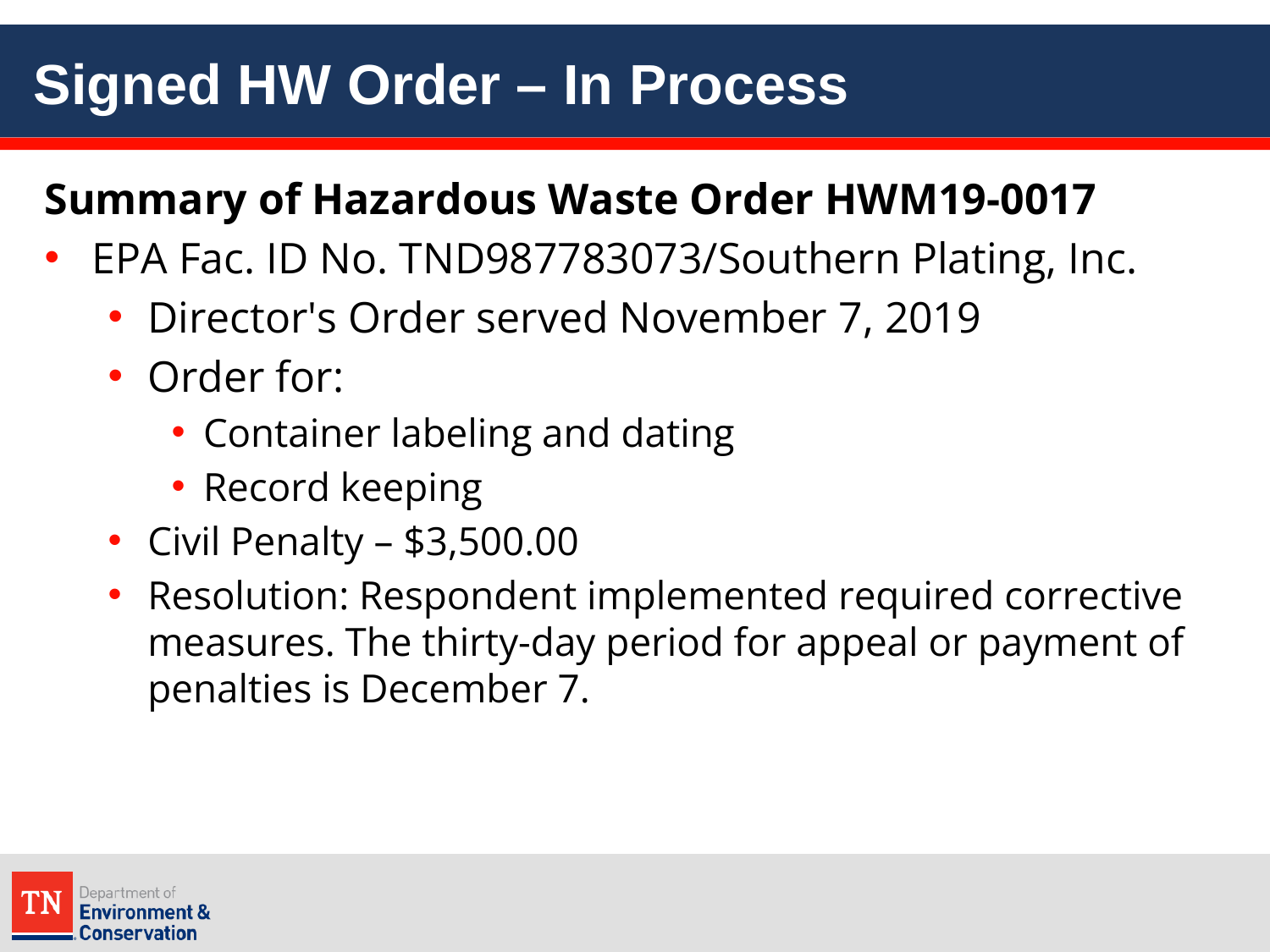

# Signed HW Order – In Process
Summary of Hazardous Waste Order HWM19-0017
EPA Fac. ID No. TND987783073/Southern Plating, Inc.
Director's Order served November 7, 2019
Order for:
Container labeling and dating
Record keeping
Civil Penalty – $3,500.00
Resolution: Respondent implemented required corrective measures. The thirty-day period for appeal or payment of penalties is December 7.